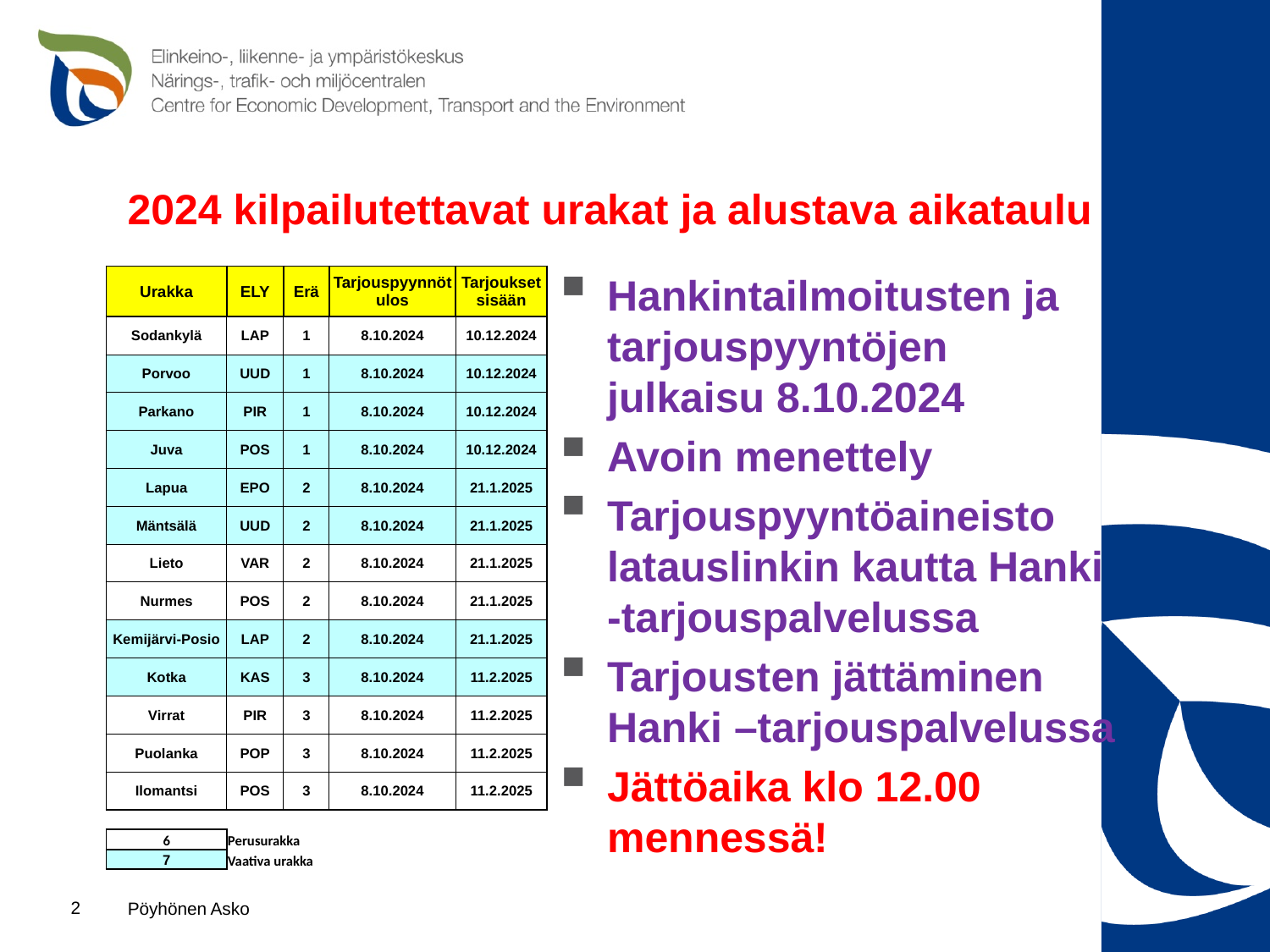

# 2024 kilpailutettavat urakat ja alustava aikataulu
Hankintailmoitusten ja tarjouspyyntöjen julkaisu 8.10.2024
Avoin menettely
Tarjouspyyntöaineisto latauslinkin kautta Hanki -tarjouspalvelussa
Tarjousten jättäminen Hanki –tarjouspalvelussa
Jättöaika klo 12.00 mennessä!
| Urakka | ELY | Erä | Tarjouspyynnöt ulos | Tarjoukset sisään |
| --- | --- | --- | --- | --- |
| Sodankylä | LAP | 1 | 8.10.2024 | 10.12.2024 |
| Porvoo | UUD | 1 | 8.10.2024 | 10.12.2024 |
| Parkano | PIR | 1 | 8.10.2024 | 10.12.2024 |
| Juva | POS | 1 | 8.10.2024 | 10.12.2024 |
| Lapua | EPO | 2 | 8.10.2024 | 21.1.2025 |
| Mäntsälä | UUD | 2 | 8.10.2024 | 21.1.2025 |
| Lieto | VAR | 2 | 8.10.2024 | 21.1.2025 |
| Nurmes | POS | 2 | 8.10.2024 | 21.1.2025 |
| Kemijärvi-Posio | LAP | 2 | 8.10.2024 | 21.1.2025 |
| Kotka | KAS | 3 | 8.10.2024 | 11.2.2025 |
| Virrat | PIR | 3 | 8.10.2024 | 11.2.2025 |
| Puolanka | POP | 3 | 8.10.2024 | 11.2.2025 |
| Ilomantsi | POS | 3 | 8.10.2024 | 11.2.2025 |
|  |  |  |  |  |
| 6 | Perusurakka |  |  |  |
| 7 | Vaativa urakka |  |  |  |
2
Pöyhönen Asko